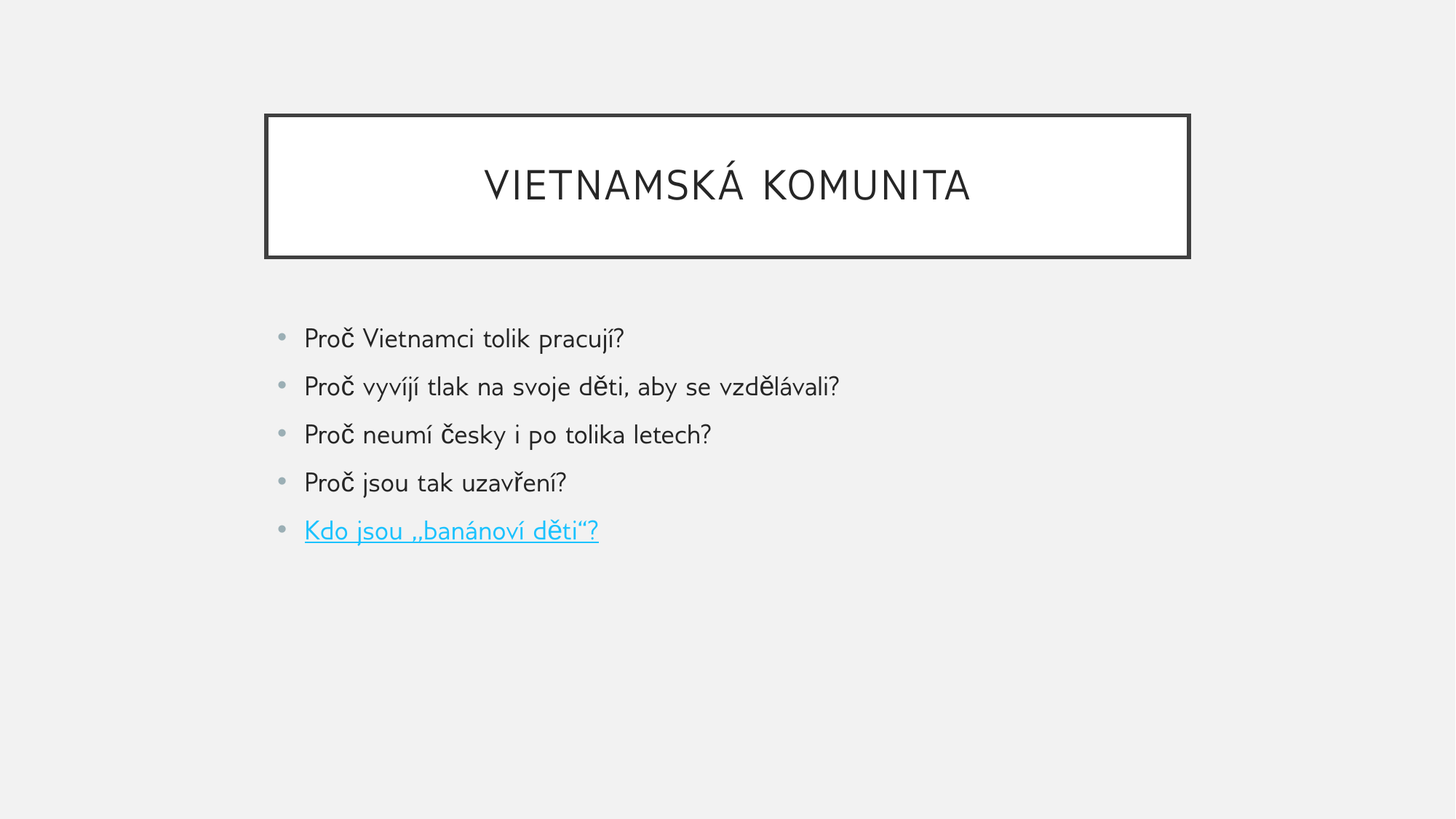

# Vietnamská komunita
Proč Vietnamci tolik pracují?
Proč vyvíjí tlak na svoje děti, aby se vzdělávali?
Proč neumí česky i po tolika letech?
Proč jsou tak uzavření?
Kdo jsou ,,banánoví děti“?